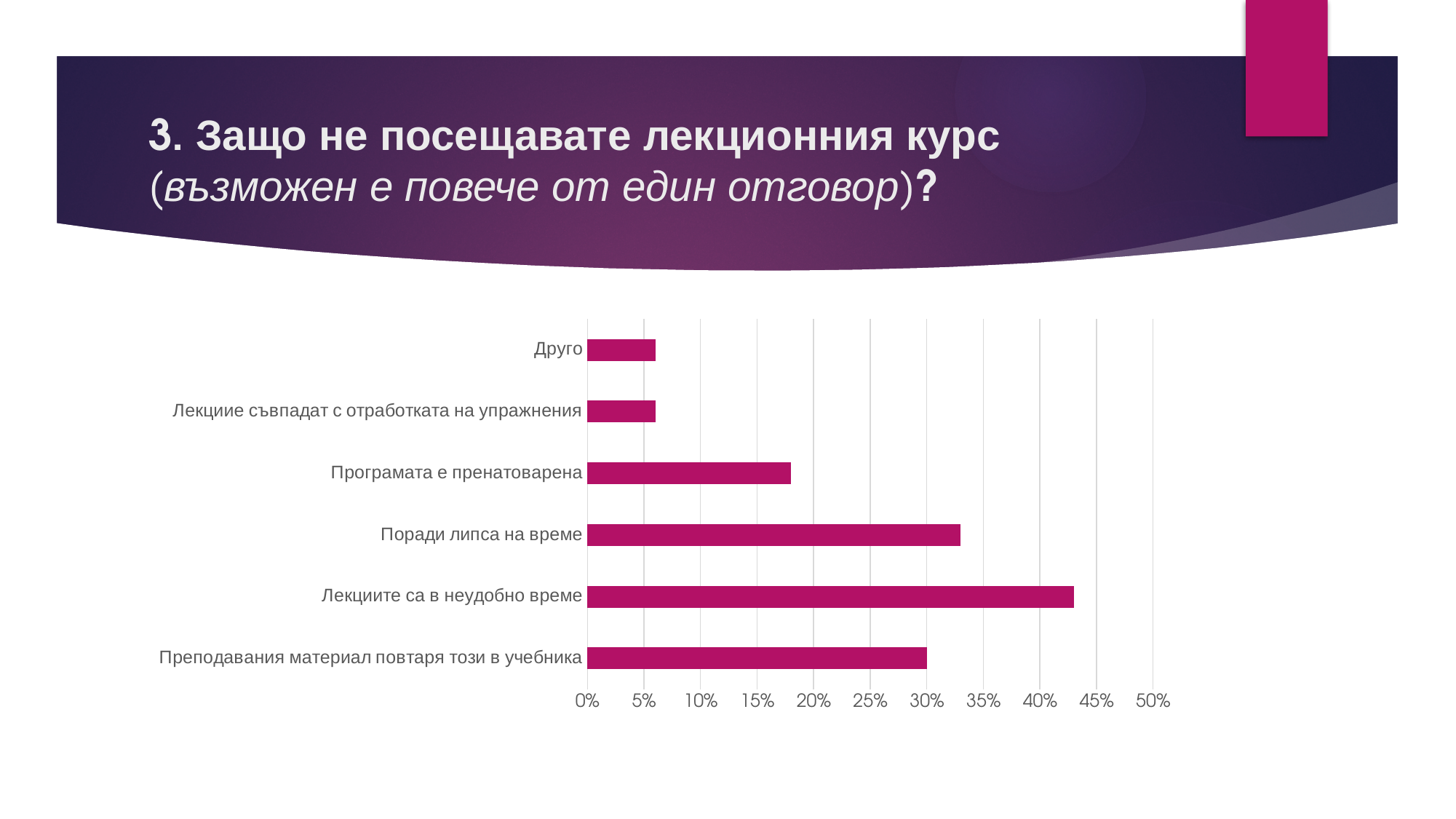

# 3. Защо не посещавате лекционния курс (възможен е повече от един отговор)?

### Chart

| Category | Series 1 |
|---|---|
| Преподавания материал повтаря този в учебника | 0.3 |
| Лекциите са в неудобно време | 0.43 |
| Поради липса на време | 0.33 |
| Програмата е пренатоварена | 0.18 |
| Лекциие съвпадат с отработката на упражнения | 0.06 |
| Друго | 0.06 |